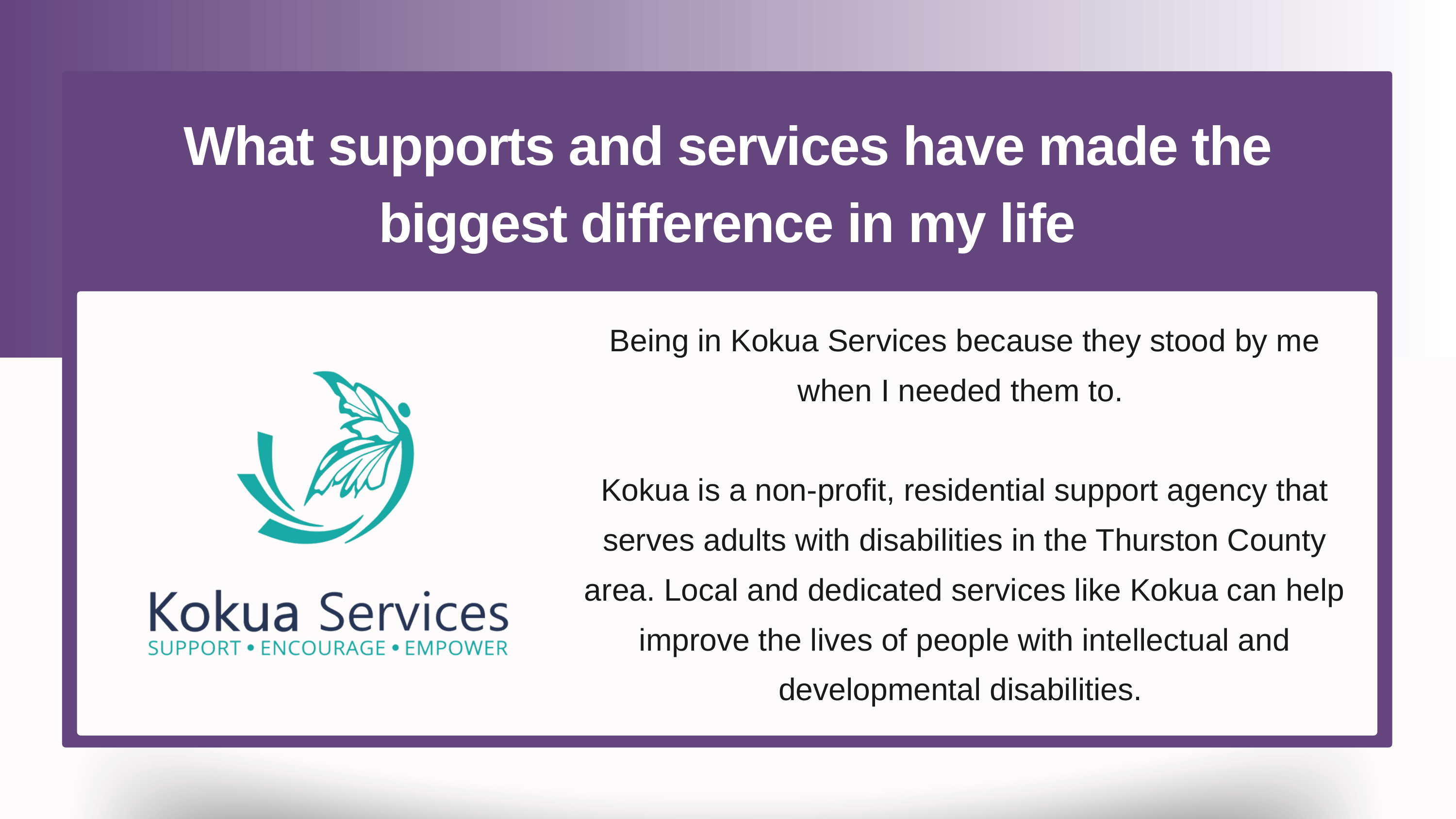

What supports and services have made the biggest difference in my life

Being in Kokua Services because they stood by me when I needed them to.

Kokua is a non-profit, residential support agency that serves adults with disabilities in the Thurston County area. Local and dedicated services like Kokua can help improve the lives of people with intellectual and developmental disabilities.